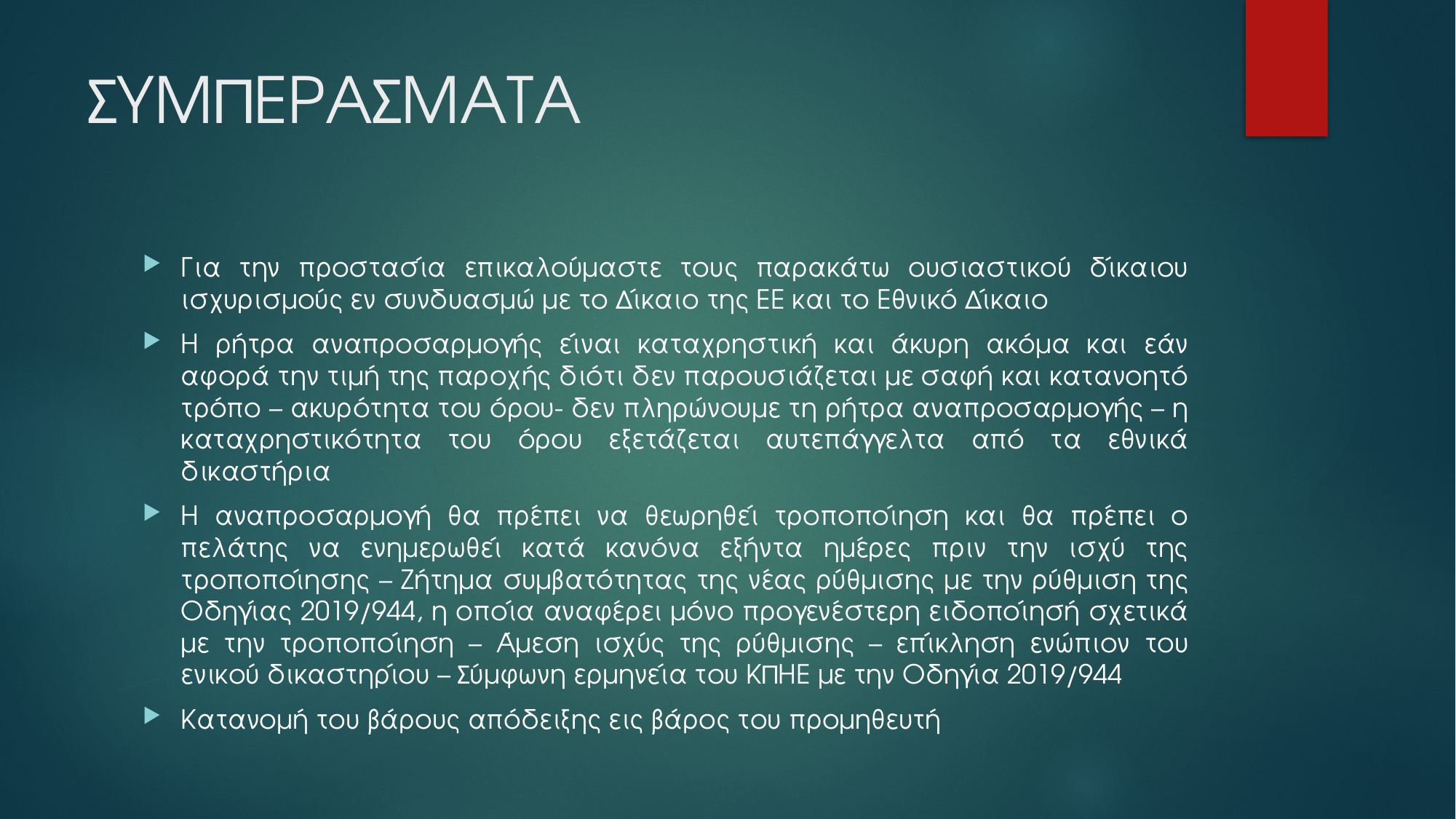

# ΣΥΜΠΕΡΑΣΜΑΤΑ
Για την προστασία επικαλούμαστε τους παρακάτω ουσιαστικού δίκαιου ισχυρισμούς εν συνδυασμώ με το Δίκαιο της ΕΕ και το Εθνικό Δίκαιο
Η ρήτρα αναπροσαρμογής είναι καταχρηστική και άκυρη ακόμα και εάν αφορά την τιμή της παροχής διότι δεν παρουσιάζεται με σαφή και κατανοητό τρόπο – ακυρότητα του όρου- δεν πληρώνουμε τη ρήτρα αναπροσαρμογής – η καταχρηστικότητα του όρου εξετάζεται αυτεπάγγελτα από τα εθνικά δικαστήρια
Η αναπροσαρμογή θα πρέπει να θεωρηθεί τροποποίηση και θα πρέπει ο πελάτης να ενημερωθεί κατά κανόνα εξήντα ημέρες πριν την ισχύ της τροποποίησης – Ζήτημα συμβατότητας της νέας ρύθμισης με την ρύθμιση της Οδηγίας 2019/944, η οποία αναφέρει μόνο προγενέστερη ειδοποίησή σχετικά με την τροποποίηση – Άμεση ισχύς της ρύθμισης – επίκληση ενώπιον του ενικού δικαστηρίου – Σύμφωνη ερμηνεία του ΚΠΗΕ με την Οδηγία 2019/944
Κατανομή του βάρους απόδειξης εις βάρος του προμηθευτή